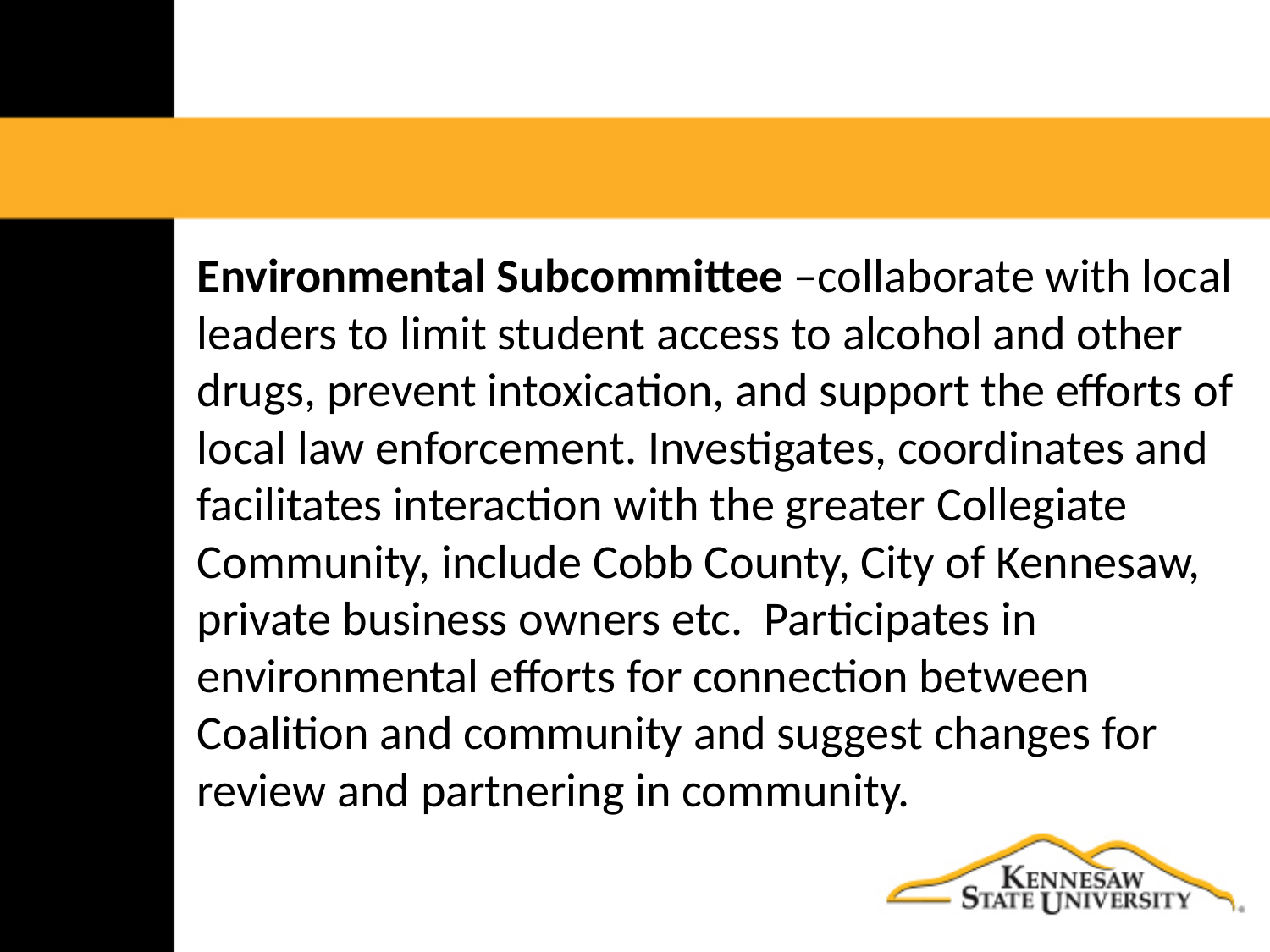

#
Environmental Subcommittee –collaborate with local leaders to limit student access to alcohol and other drugs, prevent intoxication, and support the efforts of local law enforcement. Investigates, coordinates and facilitates interaction with the greater Collegiate Community, include Cobb County, City of Kennesaw, private business owners etc.  Participates in environmental efforts for connection between Coalition and community and suggest changes for review and partnering in community.